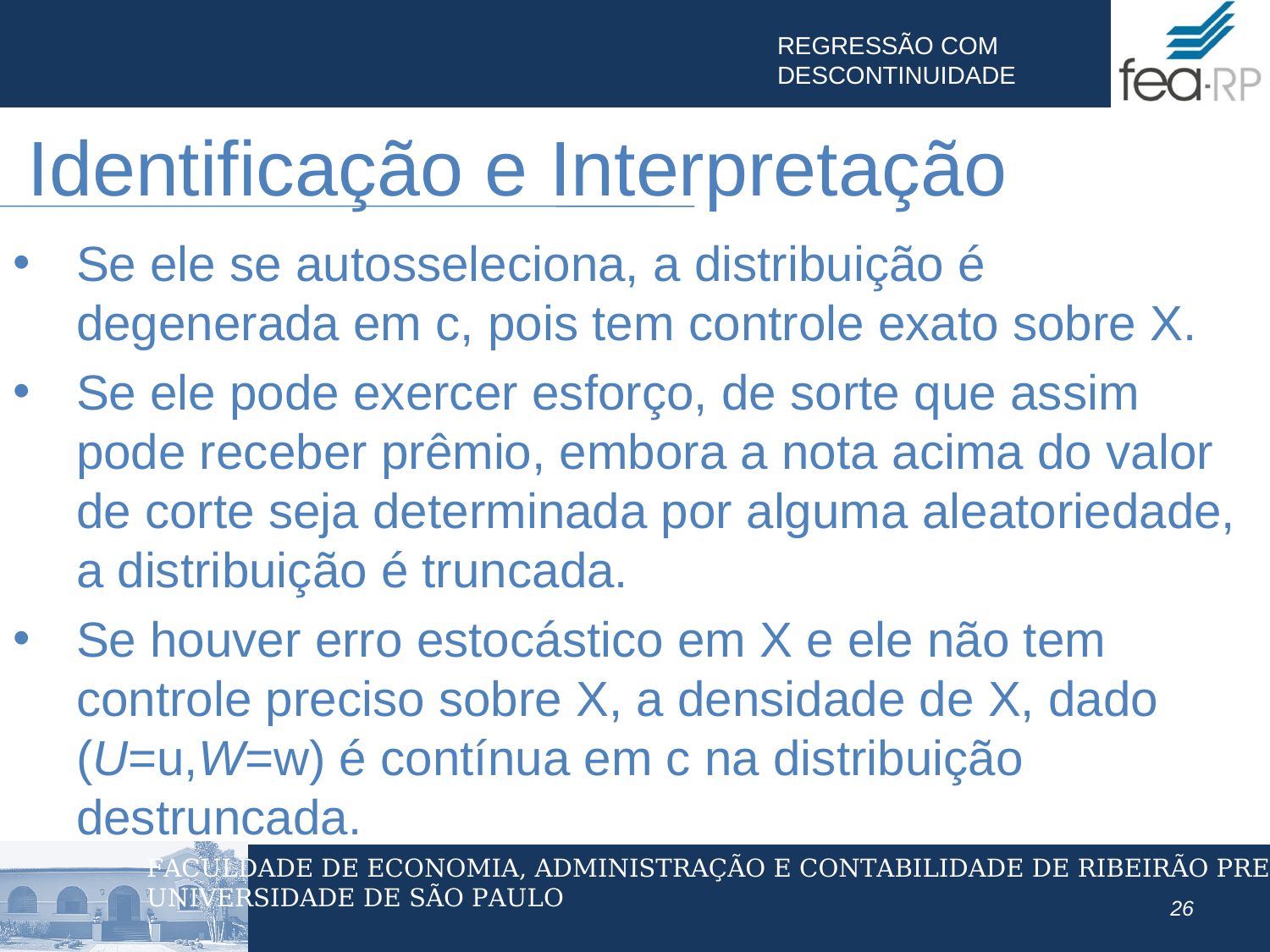

Identificação e Interpretação
Se ele se autosseleciona, a distribuição é degenerada em c, pois tem controle exato sobre X.
Se ele pode exercer esforço, de sorte que assim pode receber prêmio, embora a nota acima do valor de corte seja determinada por alguma aleatoriedade, a distribuição é truncada.
Se houver erro estocástico em X e ele não tem controle preciso sobre X, a densidade de X, dado (U=u,W=w) é contínua em c na distribuição destruncada.
26